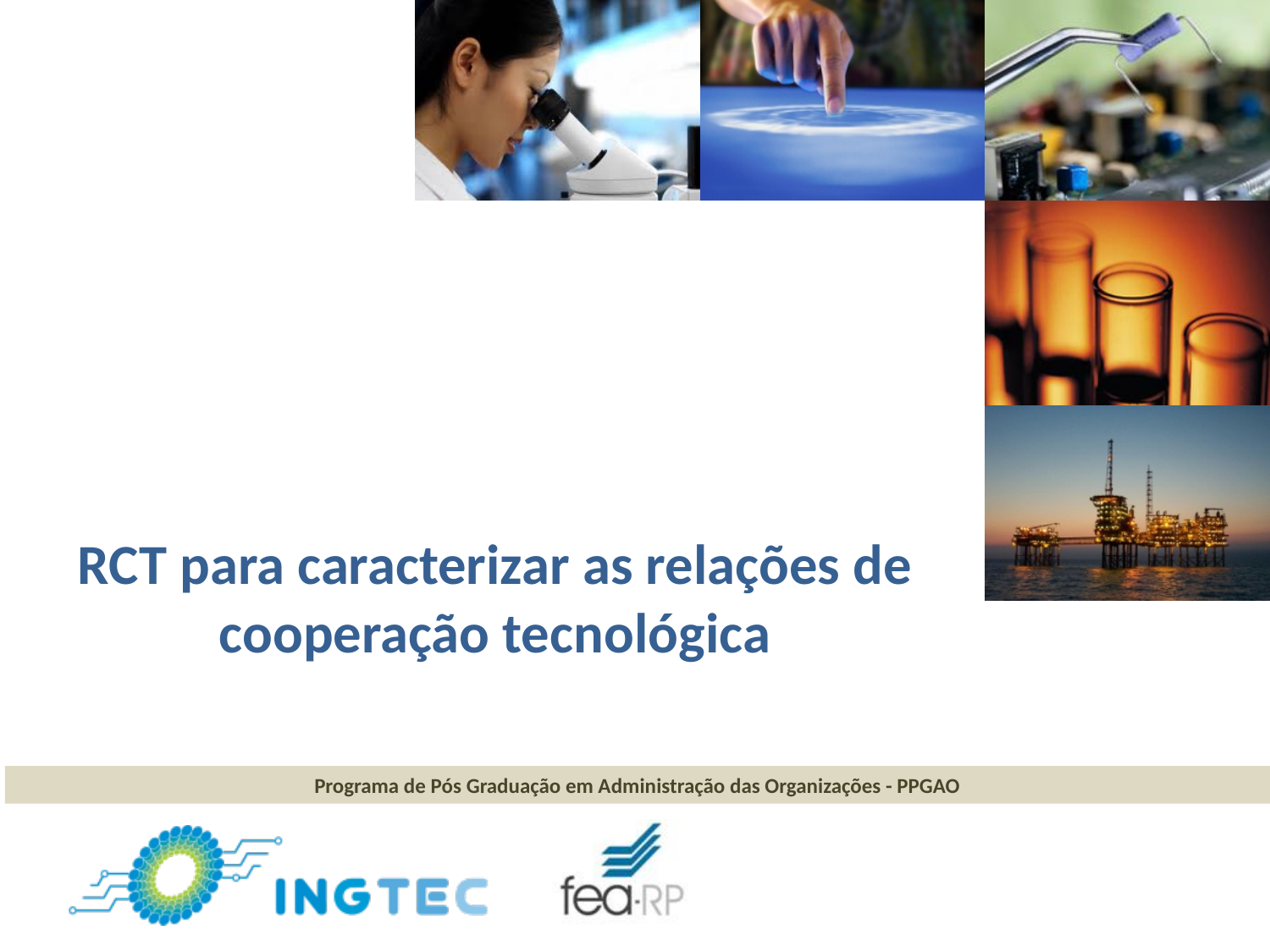

# RCT para caracterizar as relações de cooperação tecnológica